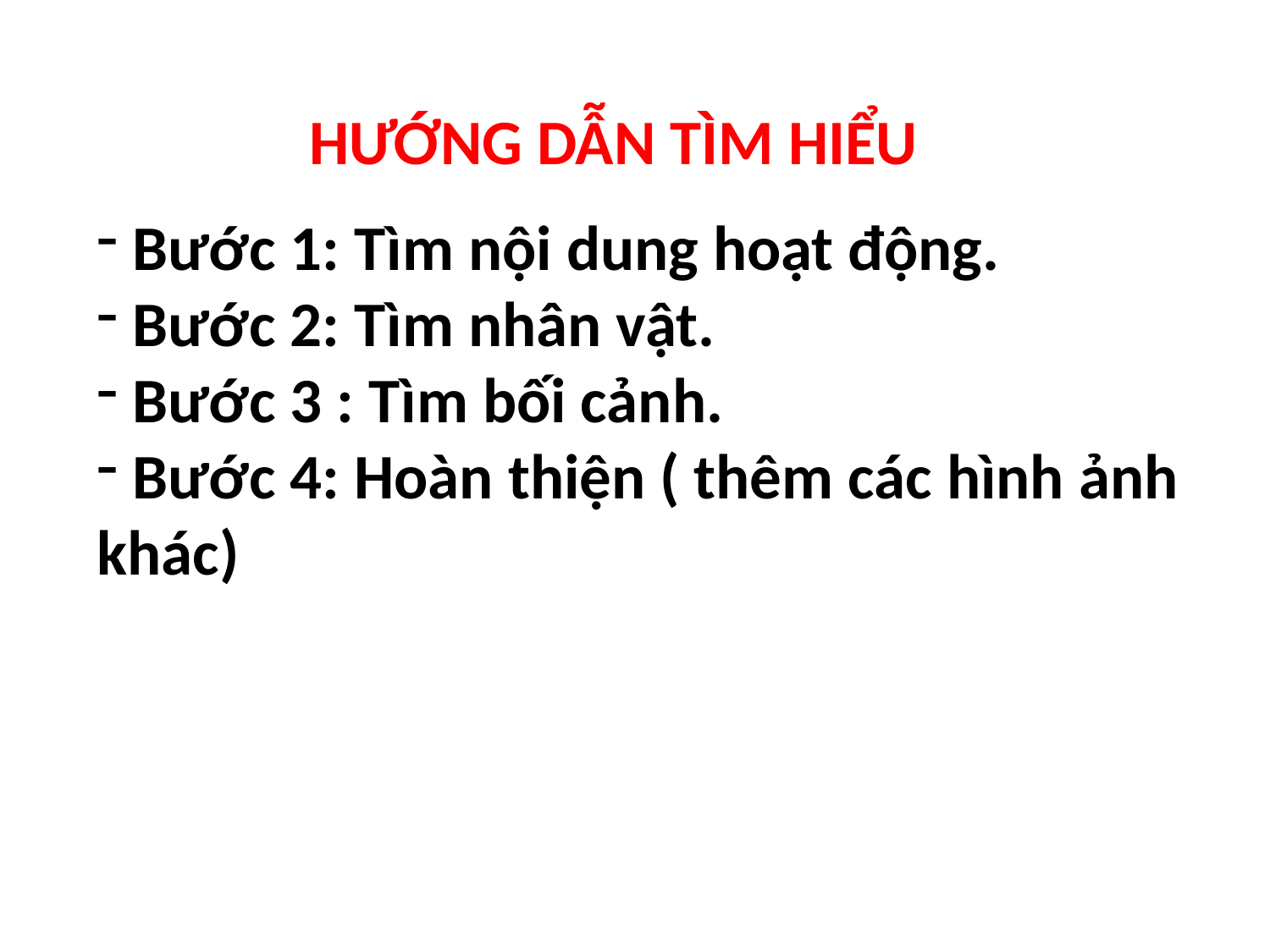

HƯỚNG DẪN TÌM HIỂU

 Bước 1: Tìm nội dung hoạt động.
 Bước 2: Tìm nhân vật.
 Bước 3 : Tìm bối cảnh.
 Bước 4: Hoàn thiện ( thêm các hình ảnh khác)